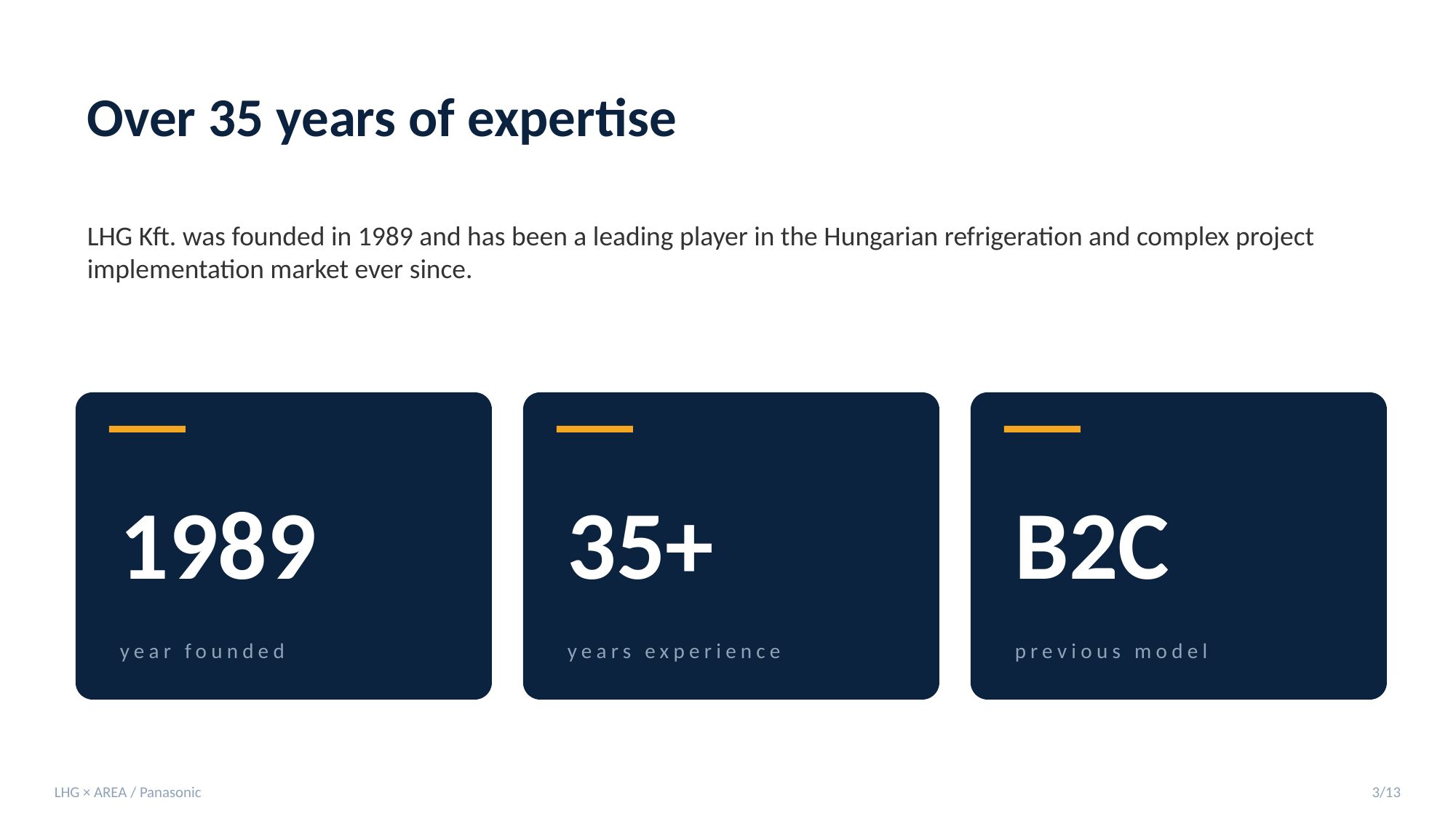

Over 35 years of expertise
LHG Kft. was founded in 1989 and has been a leading player in the Hungarian refrigeration and complex project implementation market ever since.

1989
35+
B2C
year founded
years experience
previous model
LHG × AREA / Panasonic
3/13